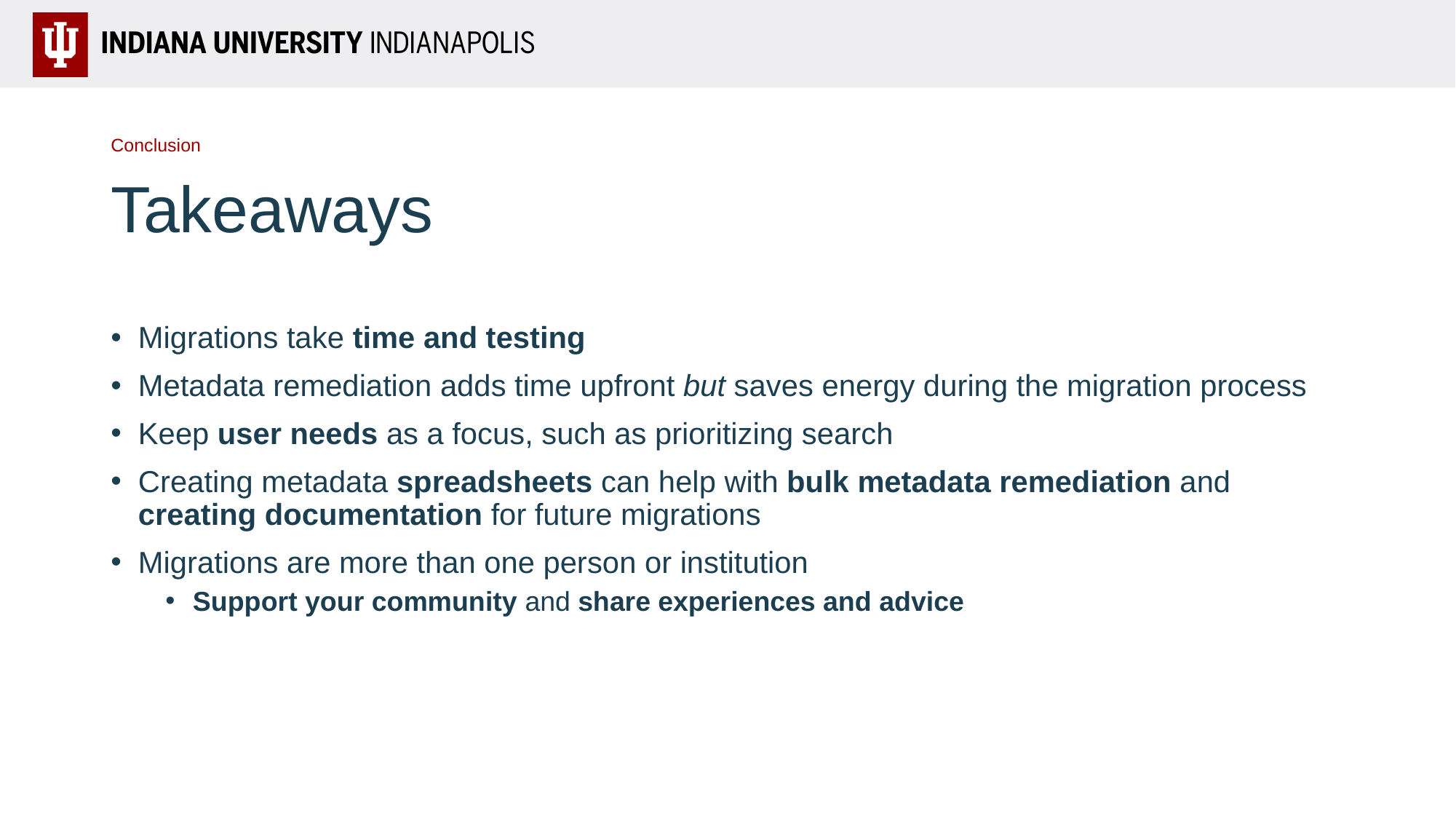

Conclusion
# Takeaways
Migrations take time and testing
Metadata remediation adds time upfront but saves energy during the migration process
Keep user needs as a focus, such as prioritizing search
Creating metadata spreadsheets can help with bulk metadata remediation and creating documentation for future migrations
Migrations are more than one person or institution
Support your community and share experiences and advice